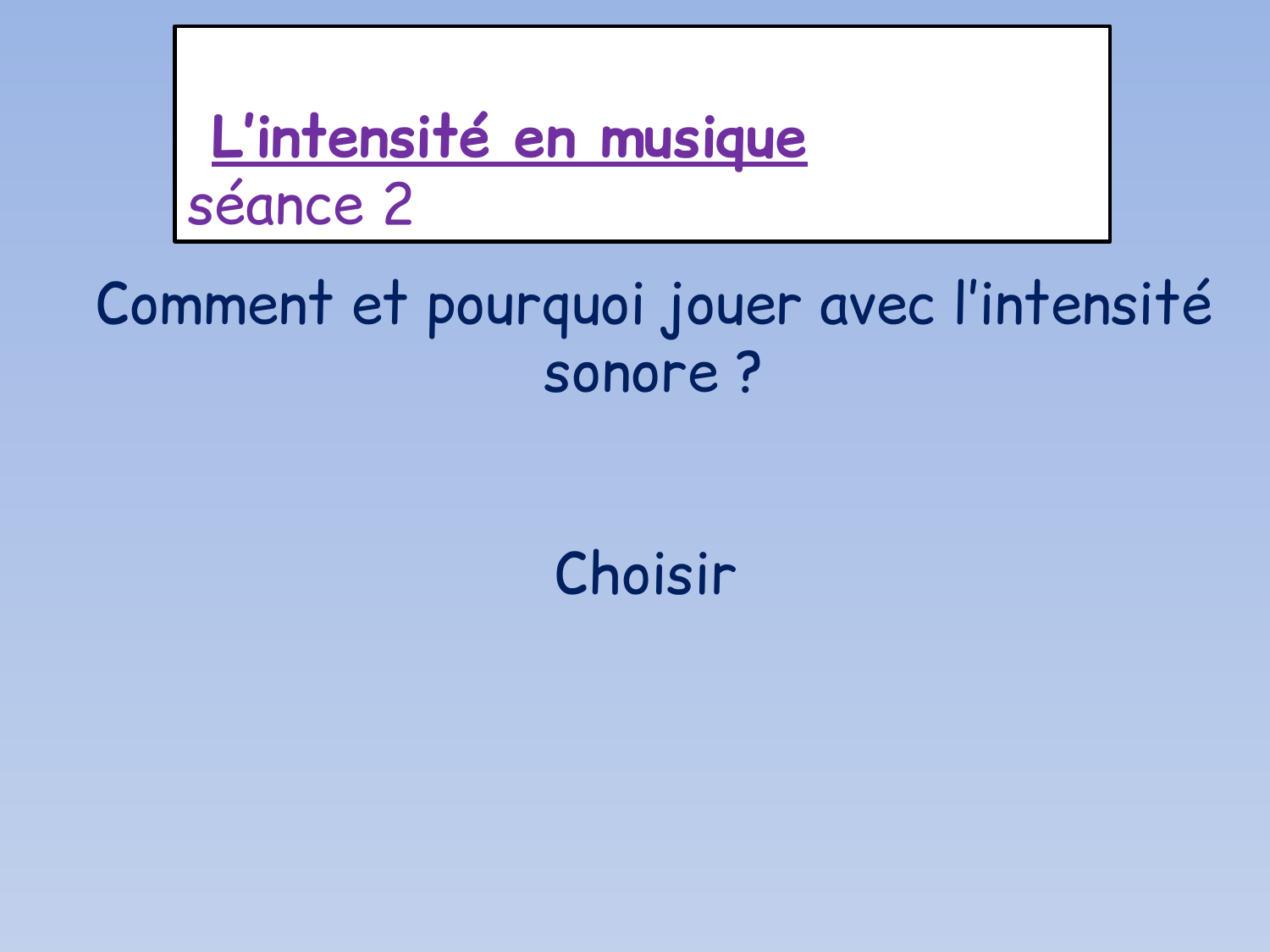

L’intensité en musique
séance 2
# Comment et pourquoi jouer avec l’intensité sonore ? Choisir